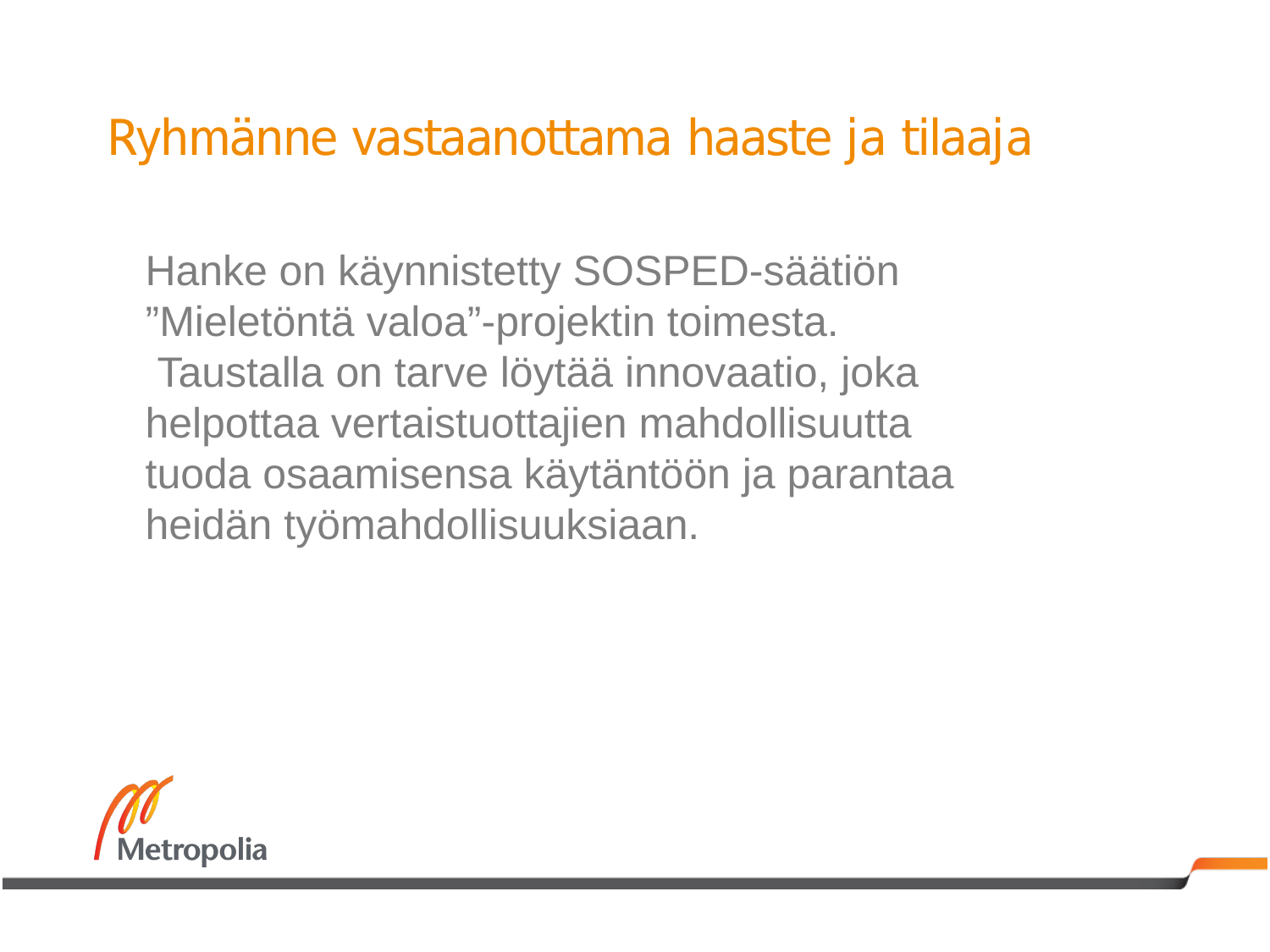

# Ryhmänne vastaanottama haaste ja tilaaja

Hanke on käynnistetty SOSPED-säätiön ”Mieletöntä valoa”-projektin toimesta.  Taustalla on tarve löytää innovaatio, joka helpottaa vertaistuottajien mahdollisuutta tuoda osaamisensa käytäntöön ja parantaa heidän työmahdollisuuksiaan.